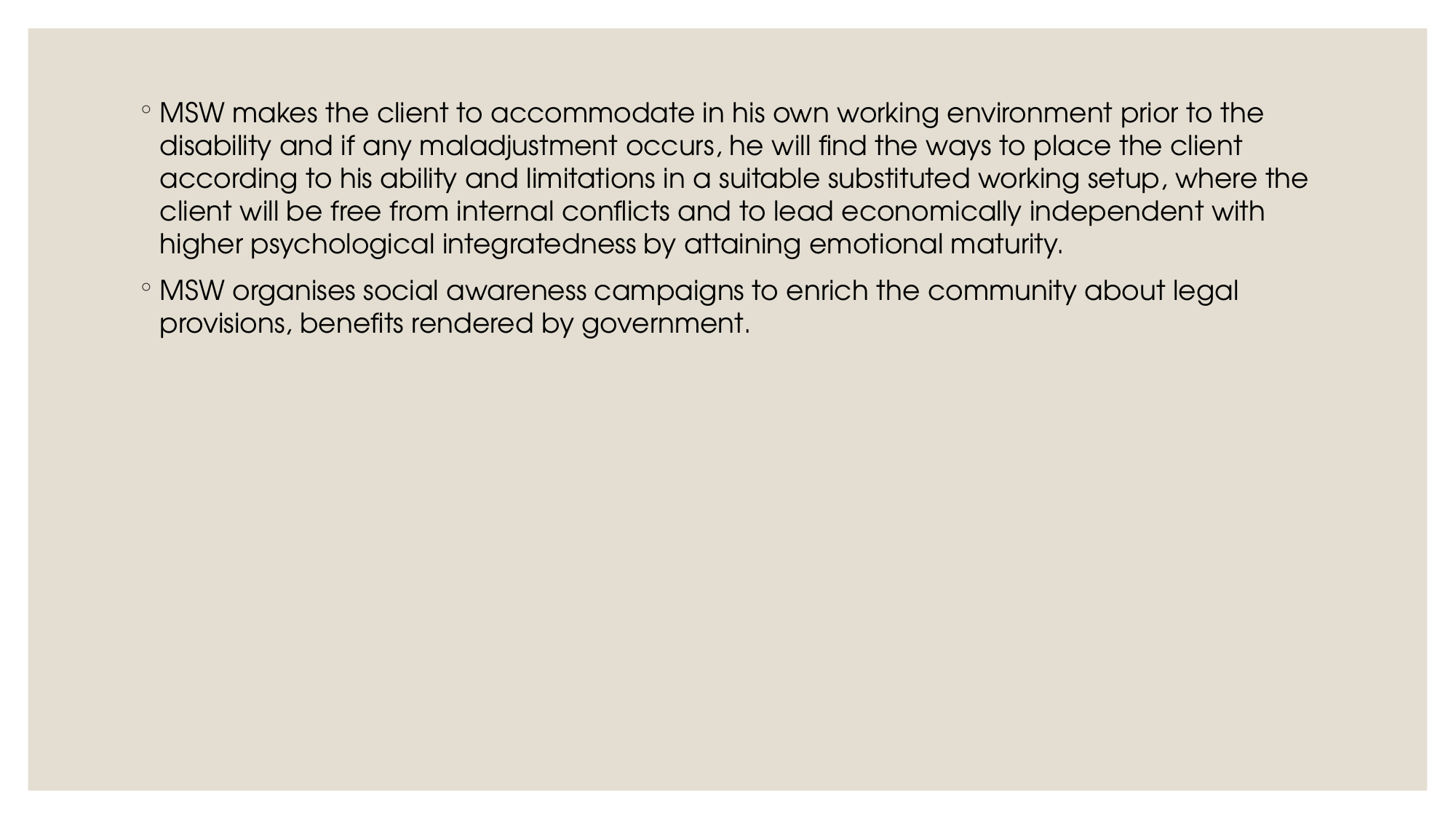

MSW makes the client to accommodate in his own working environment prior to the disability and if any maladjustment occurs, he will find the ways to place the client according to his ability and limitations in a suitable substituted working setup, where the client will be free from internal conflicts and to lead economically independent with higher psychological integratedness by attaining emotional maturity.
MSW organises social awareness campaigns to enrich the community about legal provisions, benefits rendered by government.